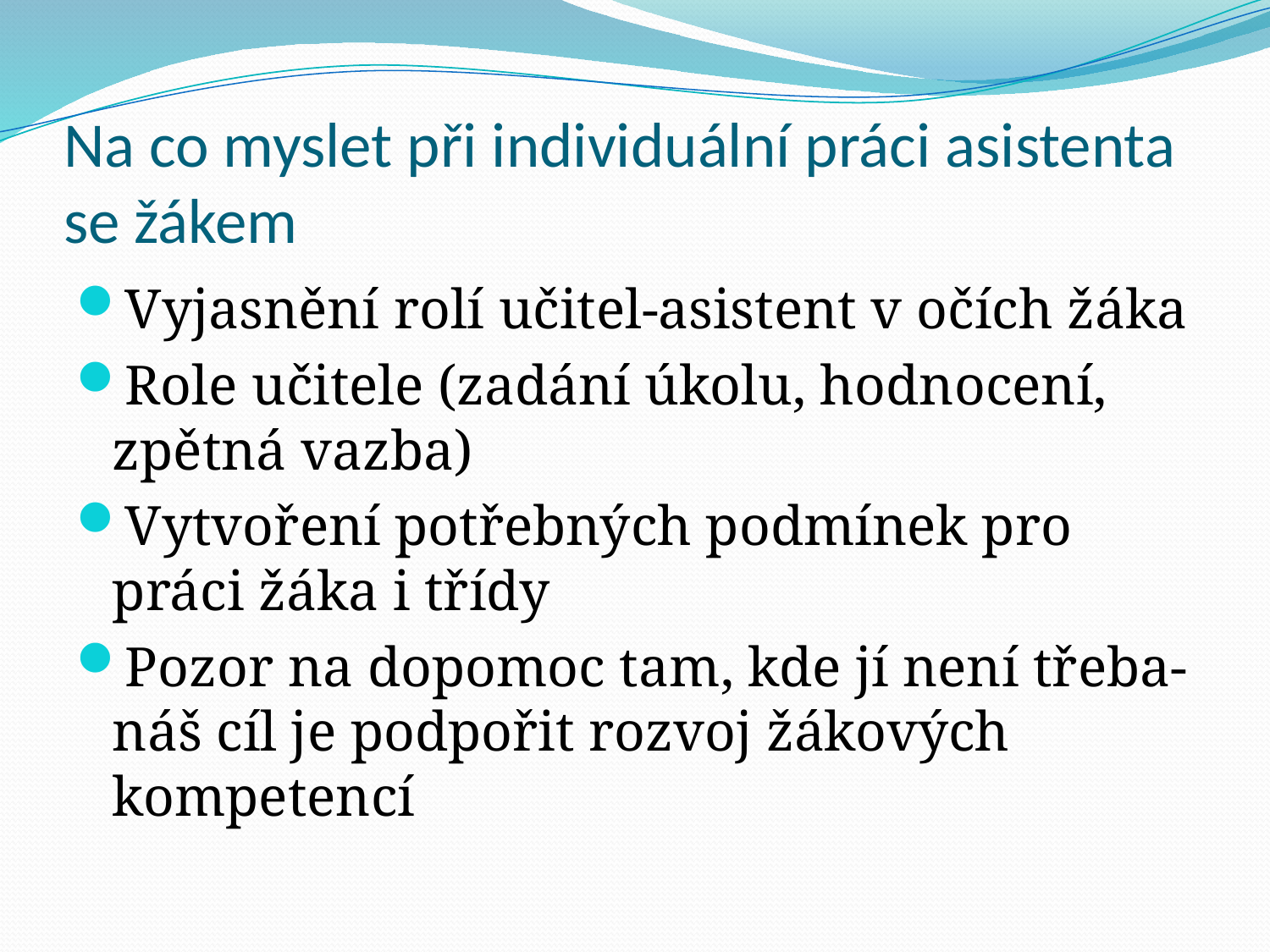

# Na co myslet při individuální práci asistenta se žákem
Vyjasnění rolí učitel-asistent v očích žáka
Role učitele (zadání úkolu, hodnocení, zpětná vazba)
Vytvoření potřebných podmínek pro práci žáka i třídy
Pozor na dopomoc tam, kde jí není třeba-náš cíl je podpořit rozvoj žákových kompetencí